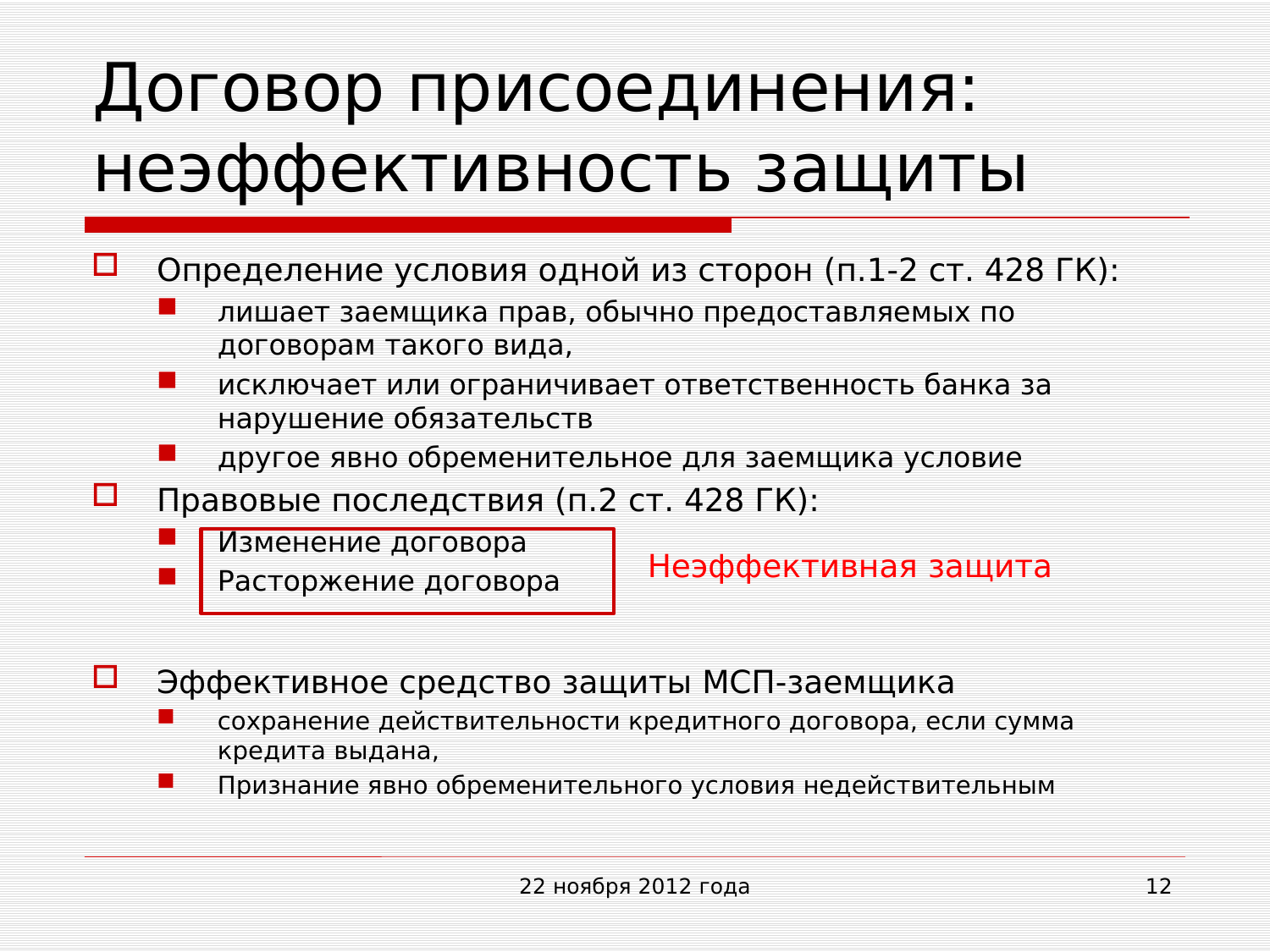

# Договор присоединения: неэффективность защиты
Определение условия одной из сторон (п.1-2 ст. 428 ГК):
лишает заемщика прав, обычно предоставляемых по договорам такого вида,
исключает или ограничивает ответственность банка за нарушение обязательств
другое явно обременительное для заемщика условие
Правовые последствия (п.2 ст. 428 ГК):
Изменение договора
Расторжение договора

Эффективное средство защиты МСП-заемщика
сохранение действительности кредитного договора, если сумма кредита выдана,
Признание явно обременительного условия недействительным

Неэффективная защита
22 ноября 2012 года
12